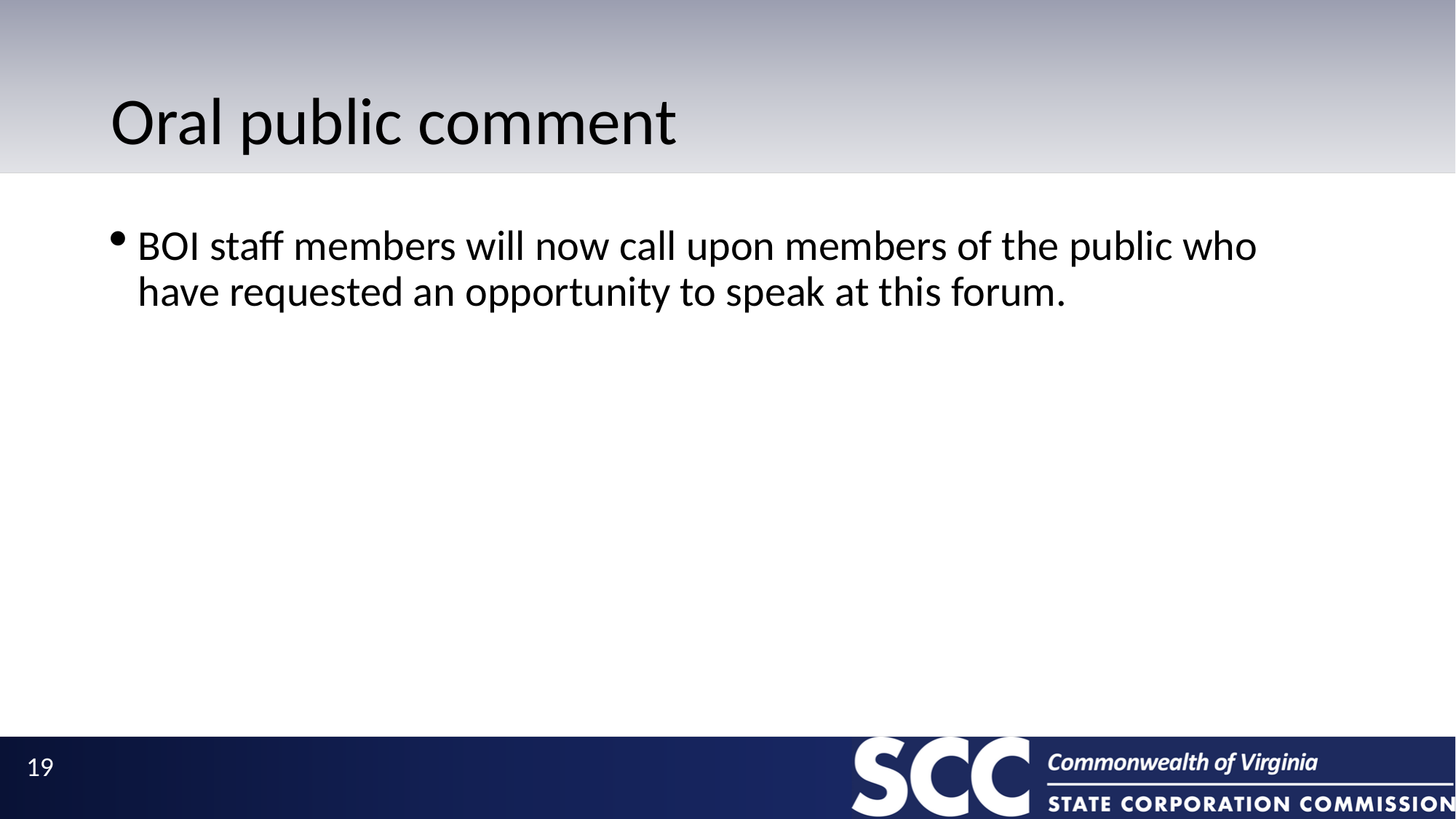

# Oral public comment
BOI staff members will now call upon members of the public who have requested an opportunity to speak at this forum.
19